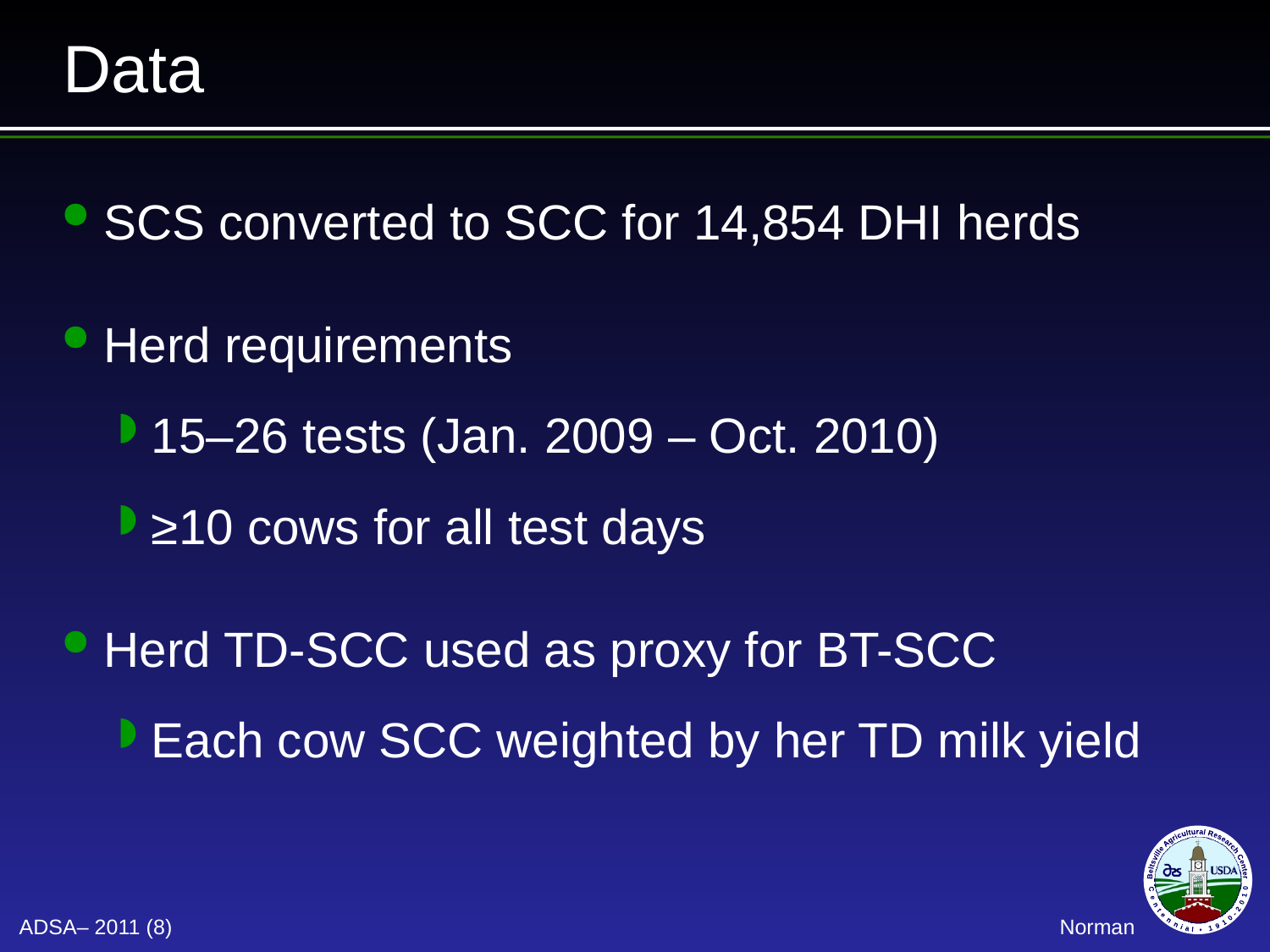

# Data
SCS converted to SCC for 14,854 DHI herds
Herd requirements
15–26 tests (Jan. 2009 – Oct. 2010)
≥10 cows for all test days
Herd TD-SCC used as proxy for BT-SCC
Each cow SCC weighted by her TD milk yield